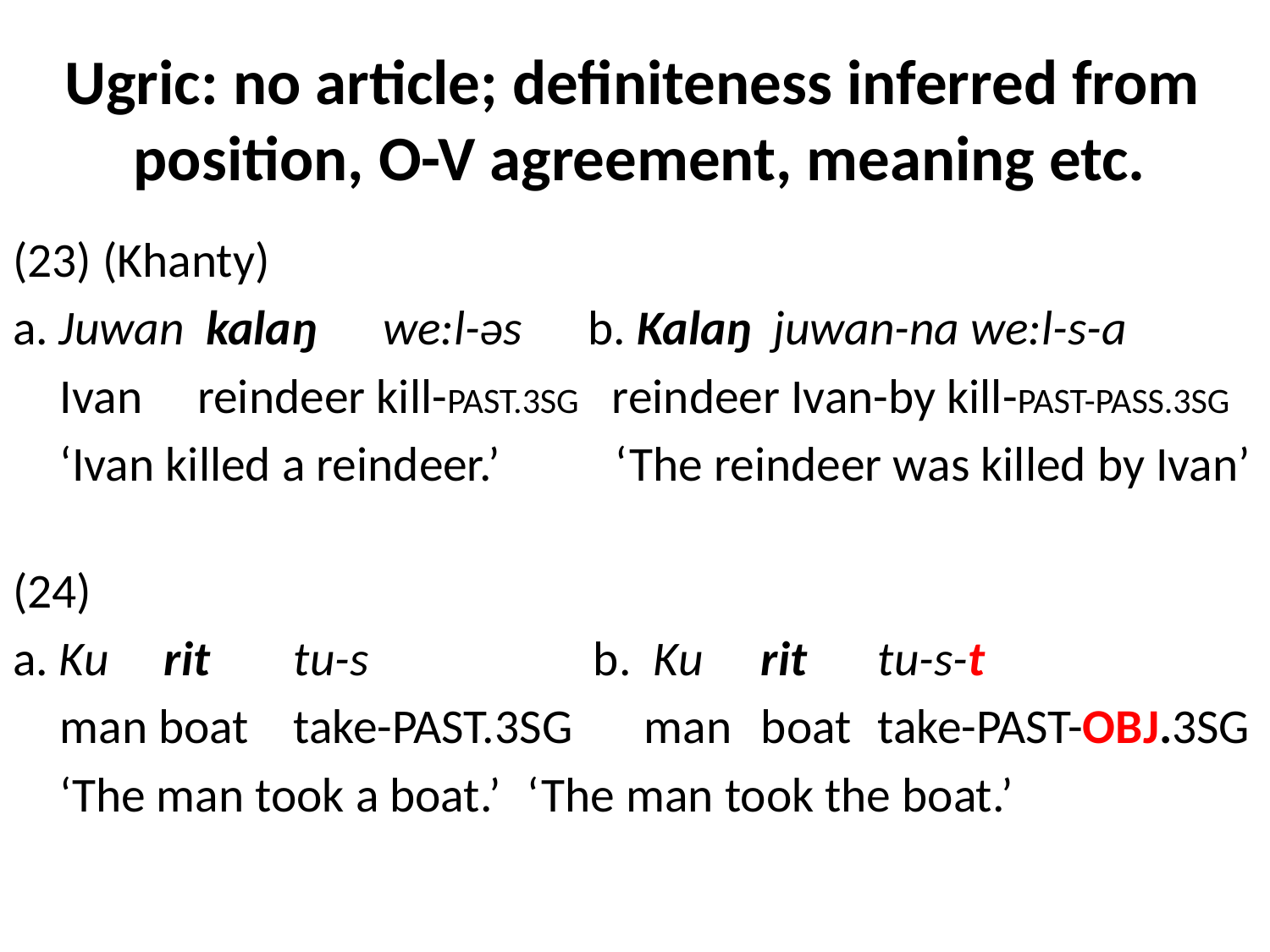

# Ugric: no article; definiteness inferred from  position, O-V agreement, meaning etc.
(23) (Khanty)
a. Juwan  kalaŋ      we:l-əs      b. Kalaŋ  juwan-na we:l-s-a
	Ivan     reindeer kill-PAST.3SG   reindeer Ivan-by kill-PAST-PASS.3SG
	‘Ivan killed a reindeer.’	        ‘The reindeer was killed by Ivan’
(24)
a. Ku     rit 	tu-s		      b.  Ku 	rit 	tu-s-t
	man boat 	take-past.3sg 	man	boat 	take-past-obj.3sg
	‘The man took a boat.’ 	‘The man took the boat.’